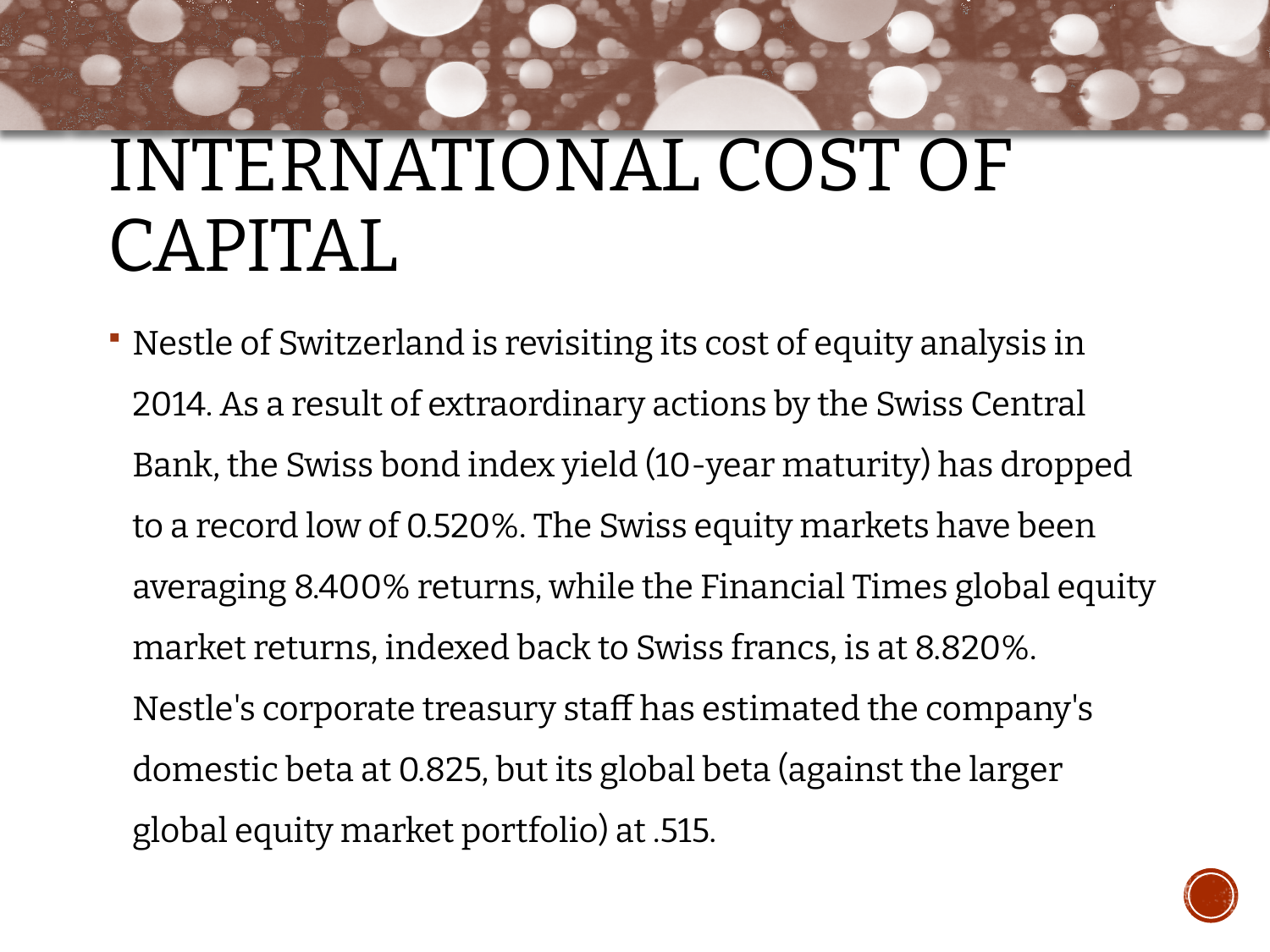

# International Cost of Capital
Nestle of Switzerland is revisiting its cost of equity analysis in 2014. As a result of extraordinary actions by the Swiss Central Bank, the Swiss bond index yield (10-year maturity) has dropped to a record low of 0.520%. The Swiss equity markets have been averaging 8.400% returns, while the Financial Times global equity market returns, indexed back to Swiss francs, is at 8.820%. Nestle's corporate treasury staff has estimated the company's domestic beta at 0.825, but its global beta (against the larger global equity market portfolio) at .515.